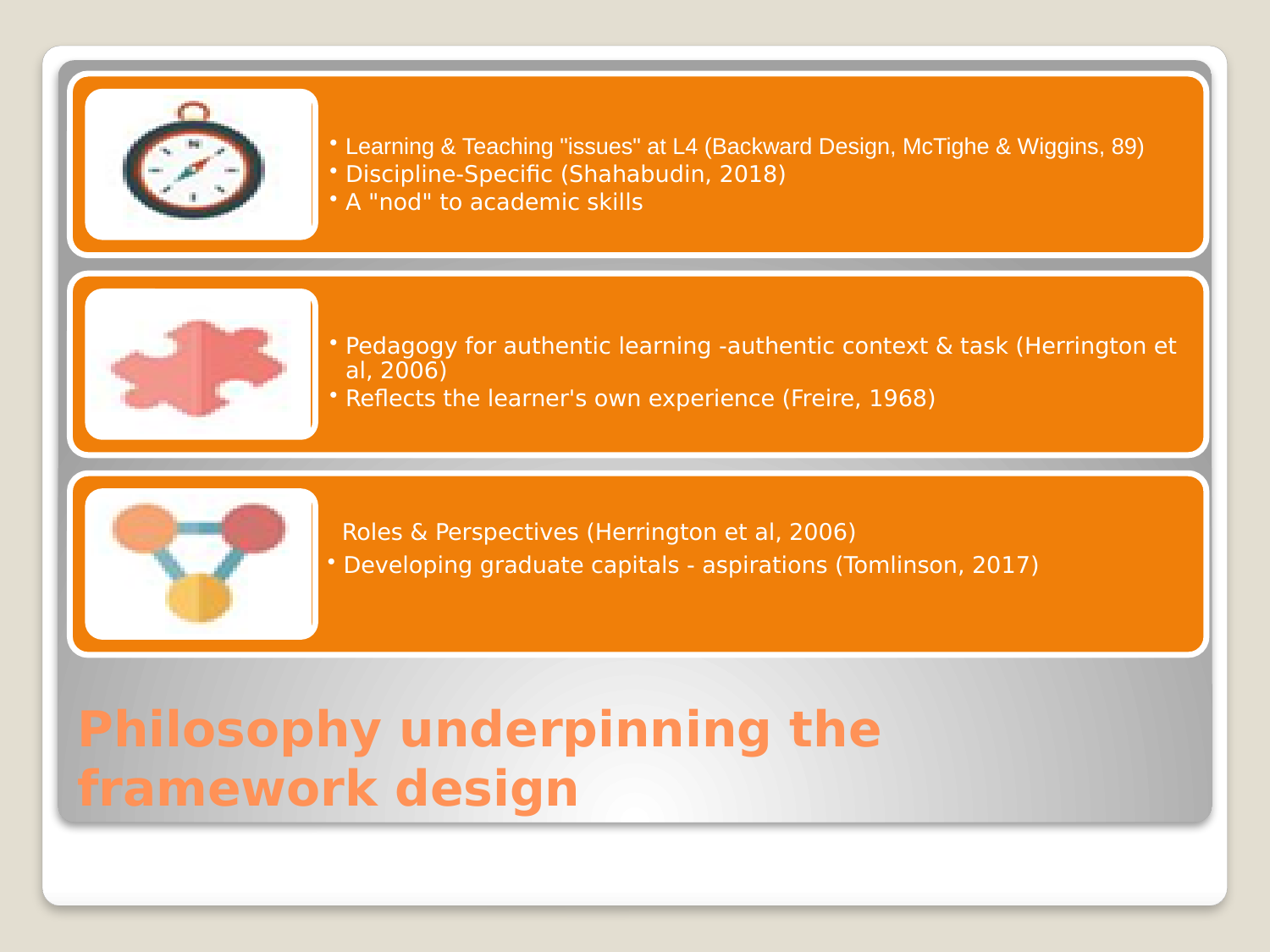

Learning & Teaching "issues" at L4 (Backward Design, McTighe & Wiggins, 89)
Discipline-Specific (Shahabudin, 2018)
A "nod" to academic skills

Pedagogy for authentic learning -authentic context & task (Herrington et al, 2006)
Reflects the learner's own experience (Freire, 1968)

  Roles & Perspectives (Herrington et al, 2006)
Developing graduate capitals - aspirations (Tomlinson, 2017)
# Philosophy underpinning the framework design